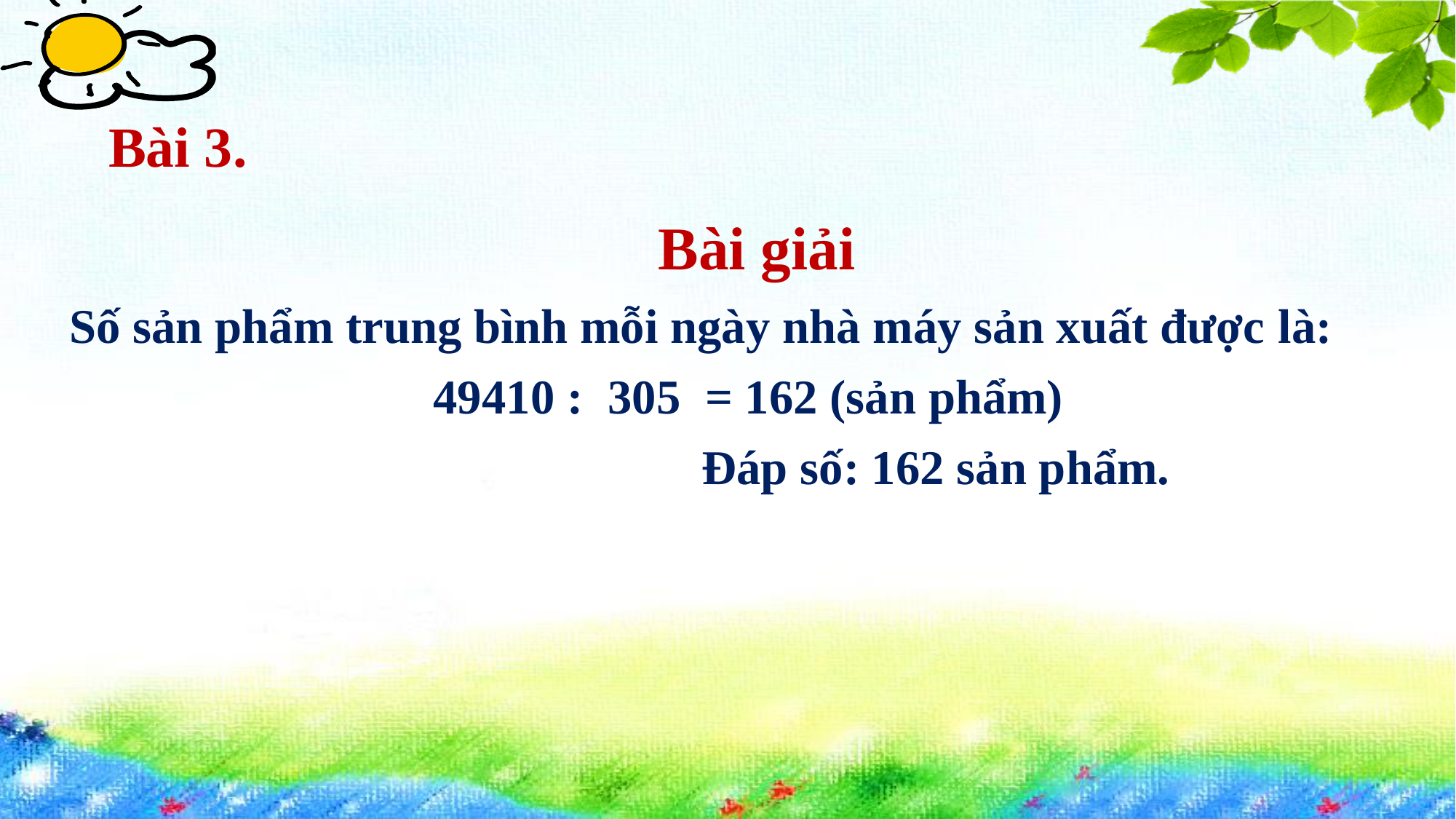

Bài 3.
Bài giải
Số sản phẩm trung bình mỗi ngày nhà máy sản xuất được là:
          		   49410 :  305  = 162 (sản phẩm)
	  		                         Đáp số: 162 sản phẩm.